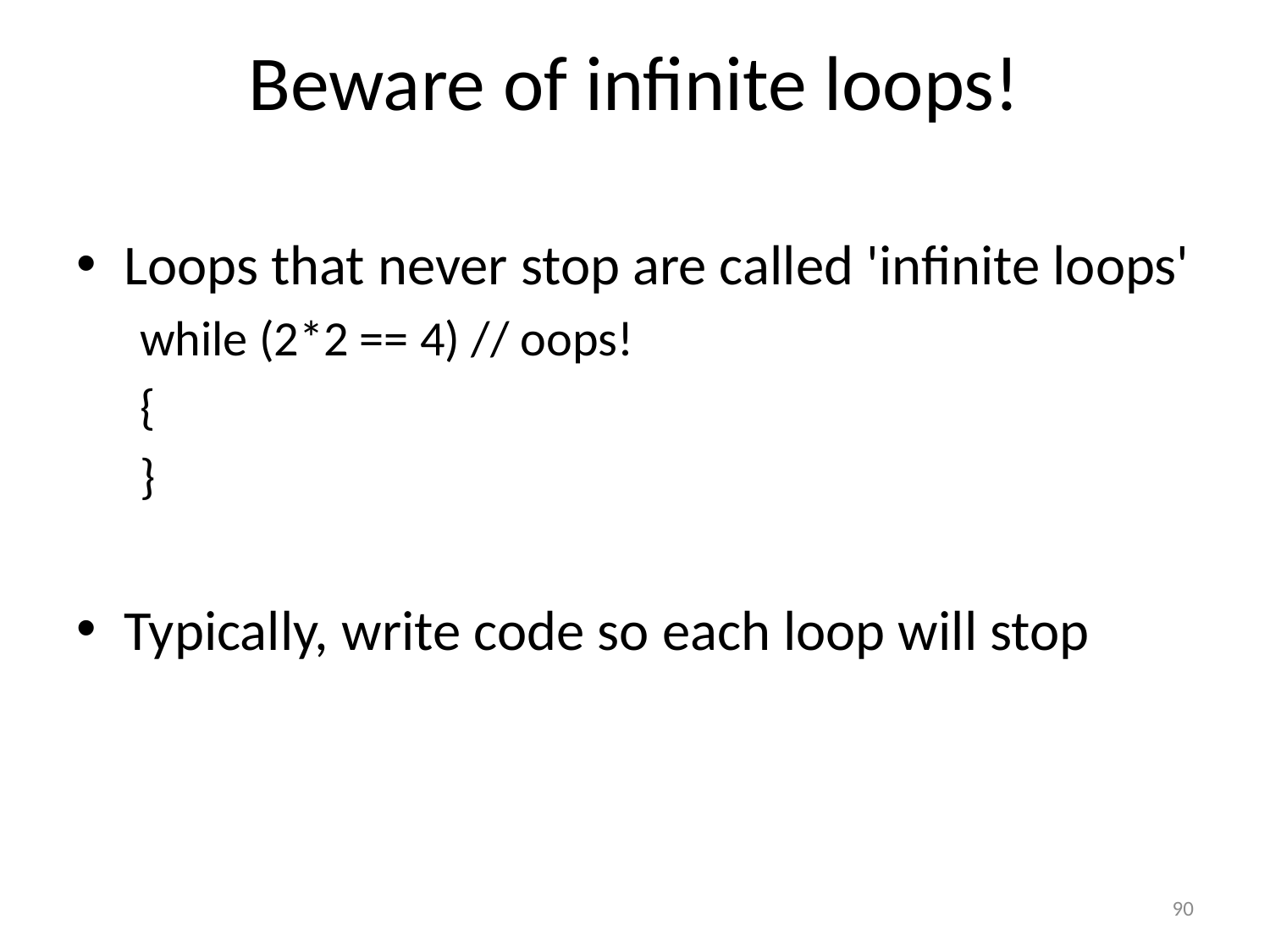

# Beware of infinite loops!
Loops that never stop are called 'infinite loops'
while (2*2 == 4) // oops!
{
}

Typically, write code so each loop will stop
90